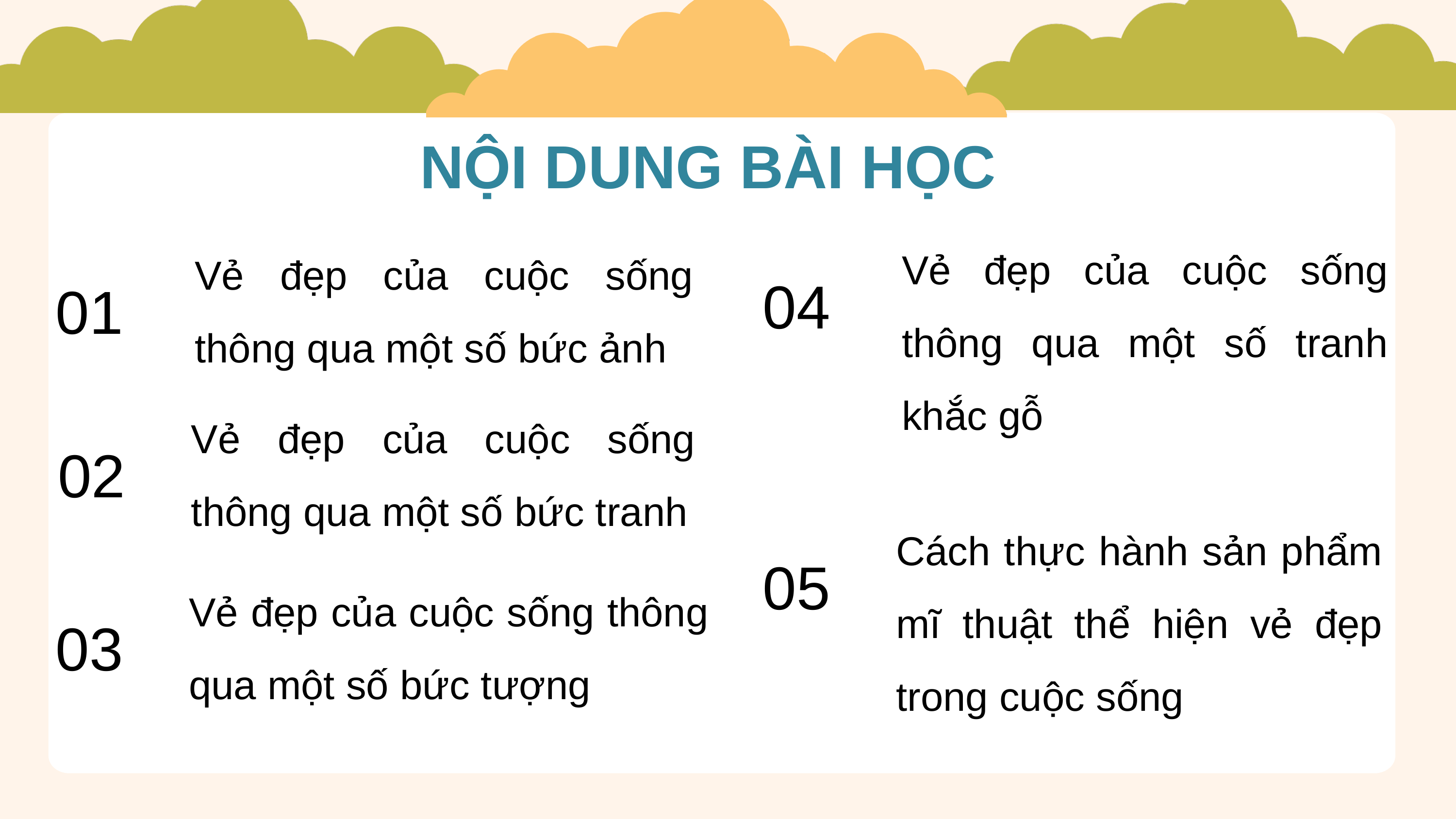

NỘI DUNG BÀI HỌC
Vẻ đẹp của cuộc sống thông qua một số tranh khắc gỗ
04
Vẻ đẹp của cuộc sống thông qua một số bức ảnh
01
Vẻ đẹp của cuộc sống thông qua một số bức tranh
02
Cách thực hành sản phẩm mĩ thuật thể hiện vẻ đẹp trong cuộc sống
05
Vẻ đẹp của cuộc sống thông qua một số bức tượng
03